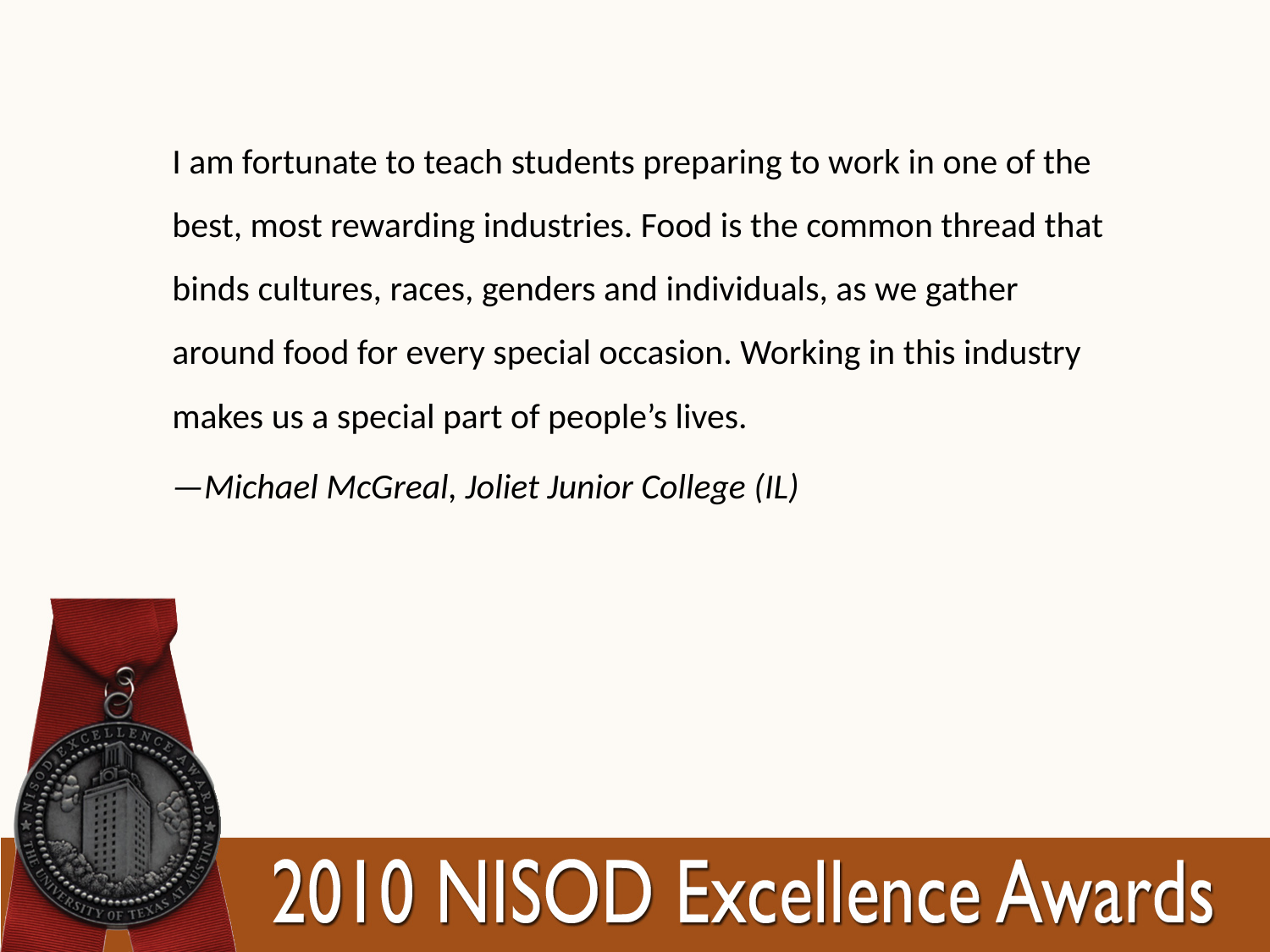

I am fortunate to teach students preparing to work in one of the best, most rewarding industries. Food is the common thread that binds cultures, races, genders and individuals, as we gather around food for every special occasion. Working in this industry makes us a special part of people’s lives.
—Michael McGreal, Joliet Junior College (IL)